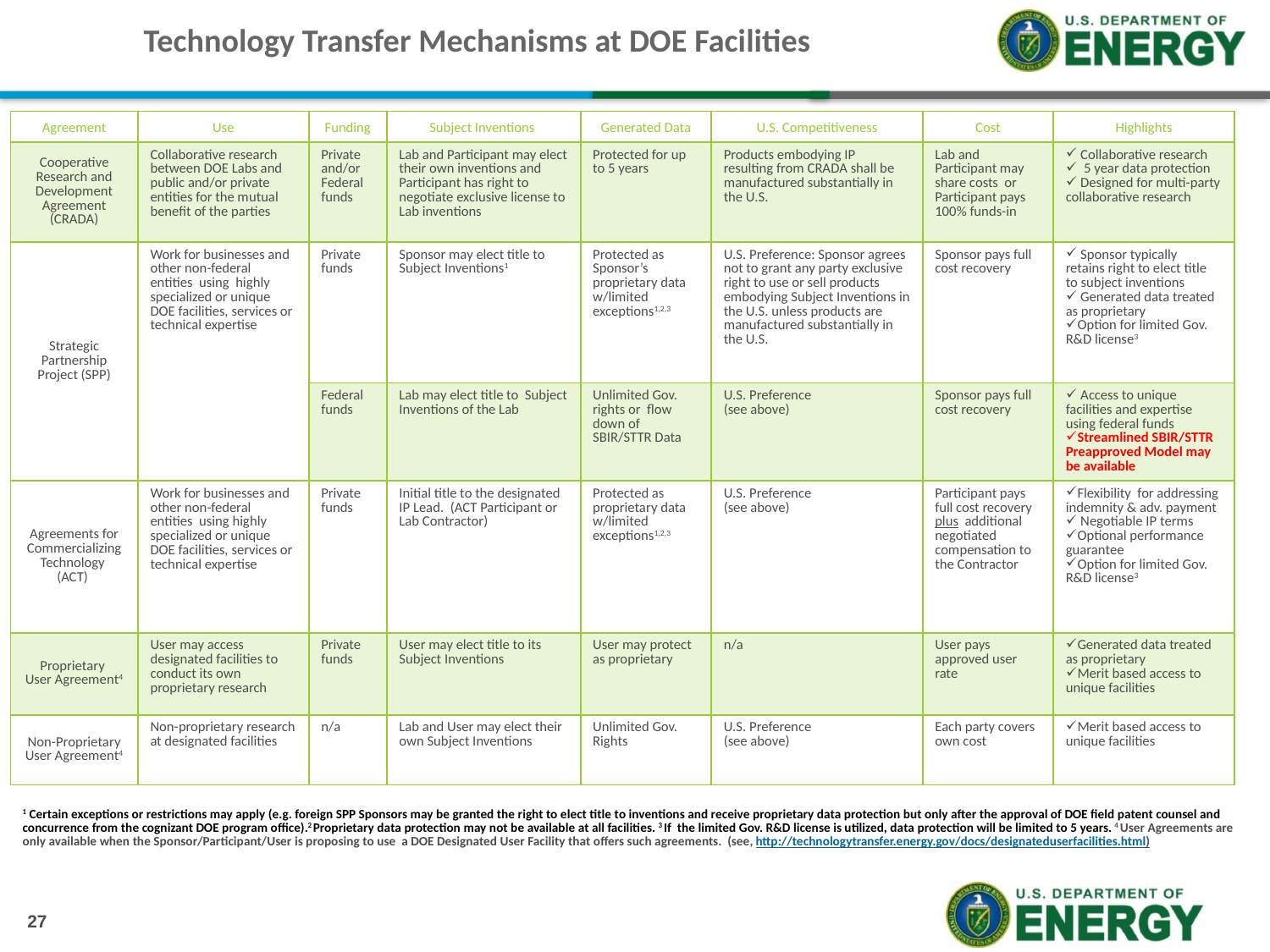

Technology Transfer Mechanisms at DOE Facilities
| Agreement | Use | Funding | Subject Inventions | Generated Data | U.S. Competitiveness | Cost | Highlights |
| --- | --- | --- | --- | --- | --- | --- | --- |
| Cooperative Research and Development Agreement (CRADA) | Collaborative research between DOE Labs and public and/or private entities for the mutual benefit of the parties | Private and/or Federal funds | Lab and Participant may elect their own inventions and Participant has right to negotiate exclusive license to Lab inventions | Protected for up to 5 years | Products embodying IP resulting from CRADA shall be manufactured substantially in the U.S. | Lab and Participant may share costs or Participant pays 100% funds-in | Collaborative research 5 year data protection Designed for multi-party collaborative research |
| Strategic Partnership Project (SPP) | Work for businesses and other non-federal entities using highly specialized or unique DOE facilities, services or technical expertise | Private funds | Sponsor may elect title to Subject Inventions1 | Protected as Sponsor’s proprietary data w/limited exceptions1,2,3 | U.S. Preference: Sponsor agrees not to grant any party exclusive right to use or sell products embodying Subject Inventions in the U.S. unless products are manufactured substantially in the U.S. | Sponsor pays full cost recovery | Sponsor typically retains right to elect title to subject inventions Generated data treated as proprietary Option for limited Gov. R&D license3 |
|  |  | Federal funds | Lab may elect title to Subject Inventions of the Lab | Unlimited Gov. rights or flow down of SBIR/STTR Data | U.S. Preference (see above) | Sponsor pays full cost recovery | Access to unique facilities and expertise using federal funds Streamlined SBIR/STTR Preapproved Model may be available |
| Agreements for Commercializing Technology (ACT) | Work for businesses and other non-federal entities using highly specialized or unique DOE facilities, services or technical expertise | Private funds | Initial title to the designated IP Lead. (ACT Participant or Lab Contractor) | Protected as proprietary data w/limited exceptions1,2,3 | U.S. Preference (see above) | Participant pays full cost recovery plus additional negotiated compensation to the Contractor | Flexibility for addressing indemnity & adv. payment Negotiable IP terms Optional performance guarantee Option for limited Gov. R&D license3 |
| Proprietary User Agreement4 | User may access designated facilities to conduct its own proprietary research | Private funds | User may elect title to its Subject Inventions | User may protect as proprietary | n/a | User pays approved user rate | Generated data treated as proprietary Merit based access to unique facilities |
| Non-Proprietary User Agreement4 | Non-proprietary research at designated facilities | n/a | Lab and User may elect their own Subject Inventions | Unlimited Gov. Rights | U.S. Preference (see above) | Each party covers own cost | Merit based access to unique facilities |
1 Certain exceptions or restrictions may apply (e.g. foreign SPP Sponsors may be granted the right to elect title to inventions and receive proprietary data protection but only after the approval of DOE field patent counsel and concurrence from the cognizant DOE program office).2 Proprietary data protection may not be available at all facilities. 3 If  the limited Gov. R&D license is utilized, data protection will be limited to 5 years. 4 User Agreements are only available when the Sponsor/Participant/User is proposing to use  a DOE Designated User Facility that offers such agreements.  (see, http://technologytransfer.energy.gov/docs/designateduserfacilities.html)